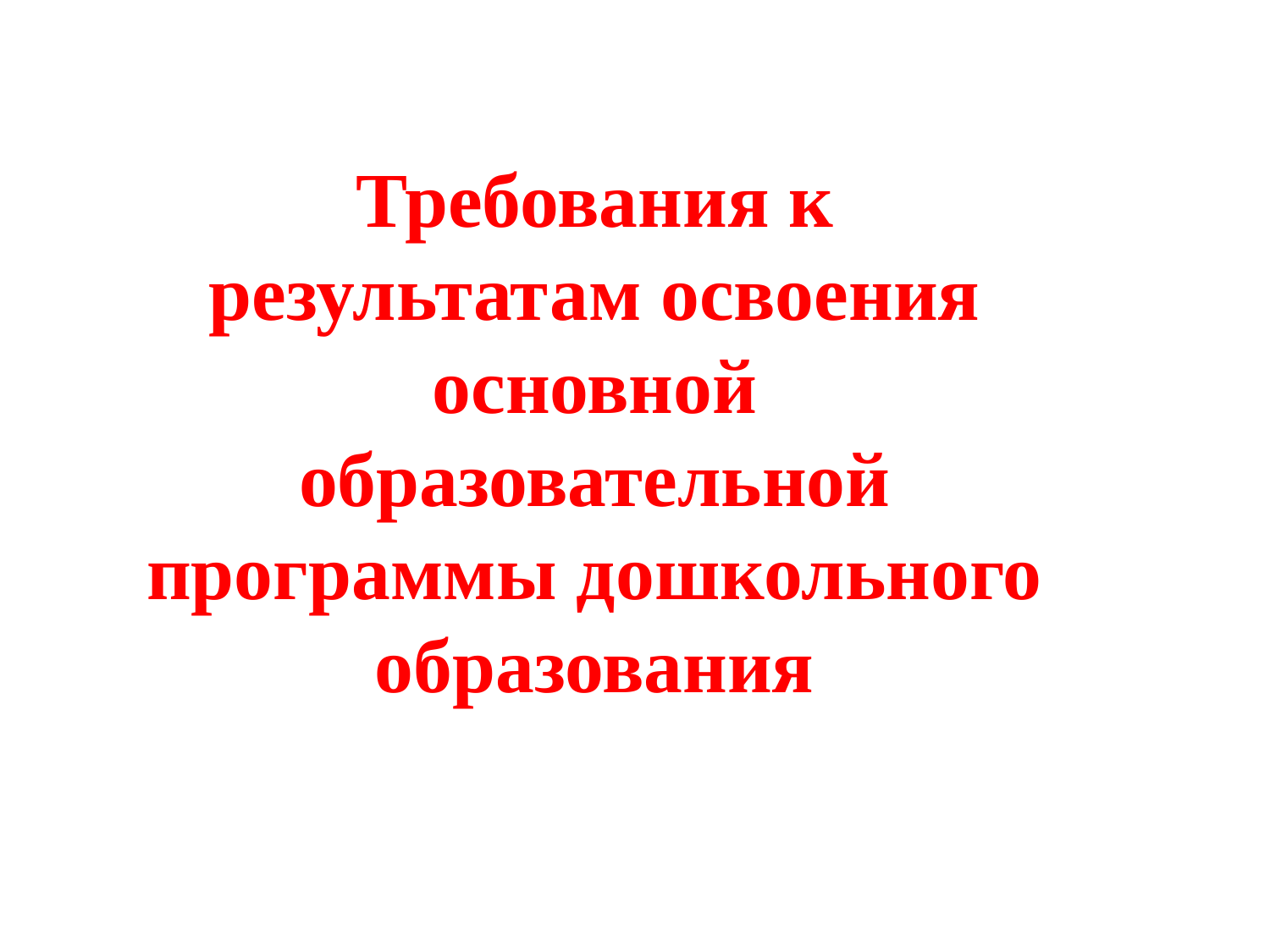

Требования к результатам освоения основной образовательной программы дошкольного образования